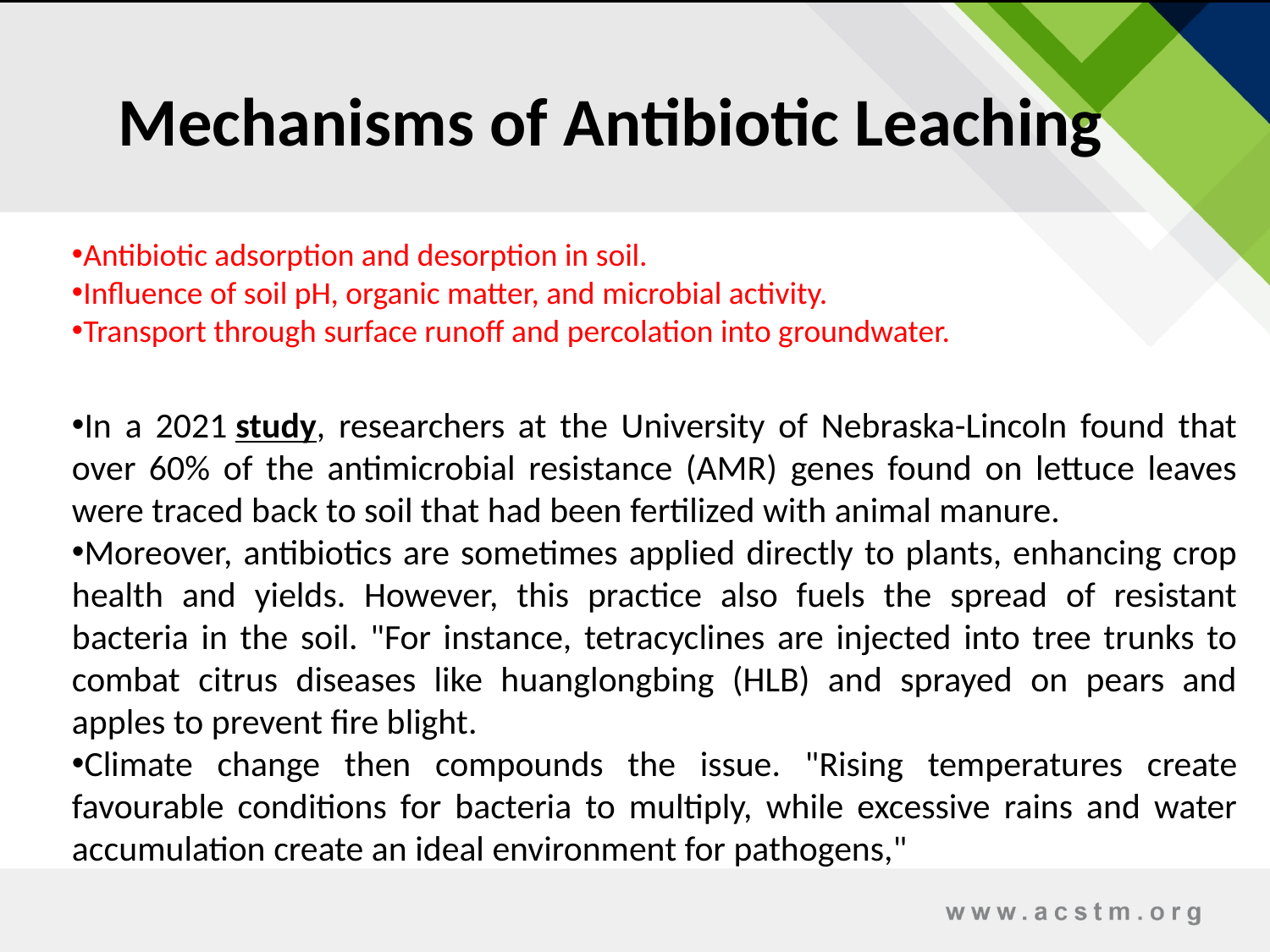

# Mechanisms of Antibiotic Leaching
Antibiotic adsorption and desorption in soil.
Influence of soil pH, organic matter, and microbial activity.
Transport through surface runoff and percolation into groundwater.

In a 2021 study, researchers at the University of Nebraska-Lincoln found that over 60% of the antimicrobial resistance (AMR) genes found on lettuce leaves were traced back to soil that had been fertilized with animal manure.
Moreover, antibiotics are sometimes applied directly to plants, enhancing crop health and yields. However, this practice also fuels the spread of resistant bacteria in the soil. "For instance, tetracyclines are injected into tree trunks to combat citrus diseases like huanglongbing (HLB) and sprayed on pears and apples to prevent fire blight.
Climate change then compounds the issue. "Rising temperatures create favourable conditions for bacteria to multiply, while excessive rains and water accumulation create an ideal environment for pathogens,"